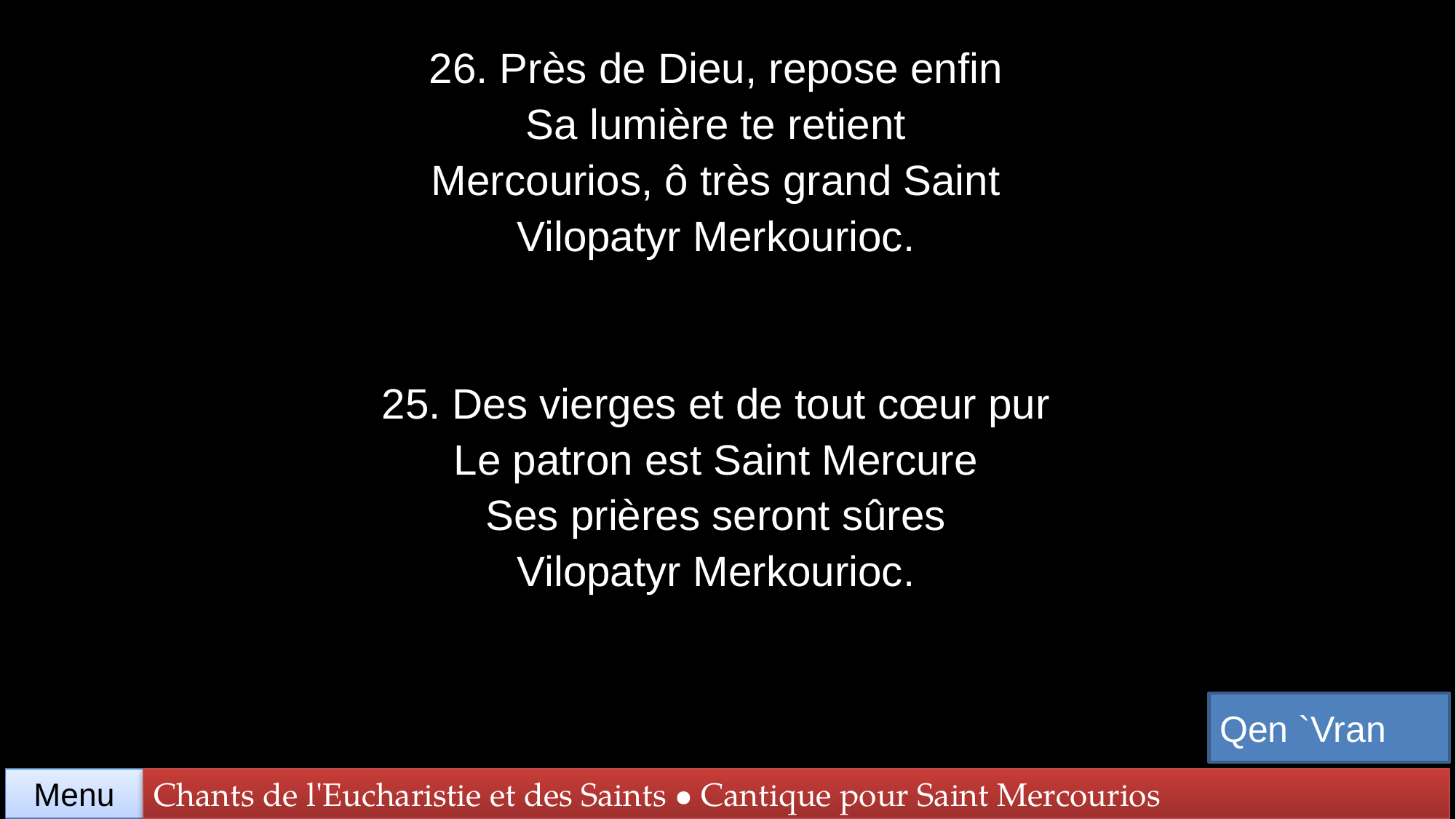

| 26. Près de Dieu, repose enfin Sa lumière te retient Mercourios, ô très grand Saint Vilopatyr Merkourioc. |
| --- |
| 25. Des vierges et de tout cœur pur Le patron est Saint Mercure Ses prières seront sûres Vilopatyr Merkourioc. |

Qen `Vran
Chants de l'Eucharistie et des Saints • Cantique pour Saint Mercourios
Menu